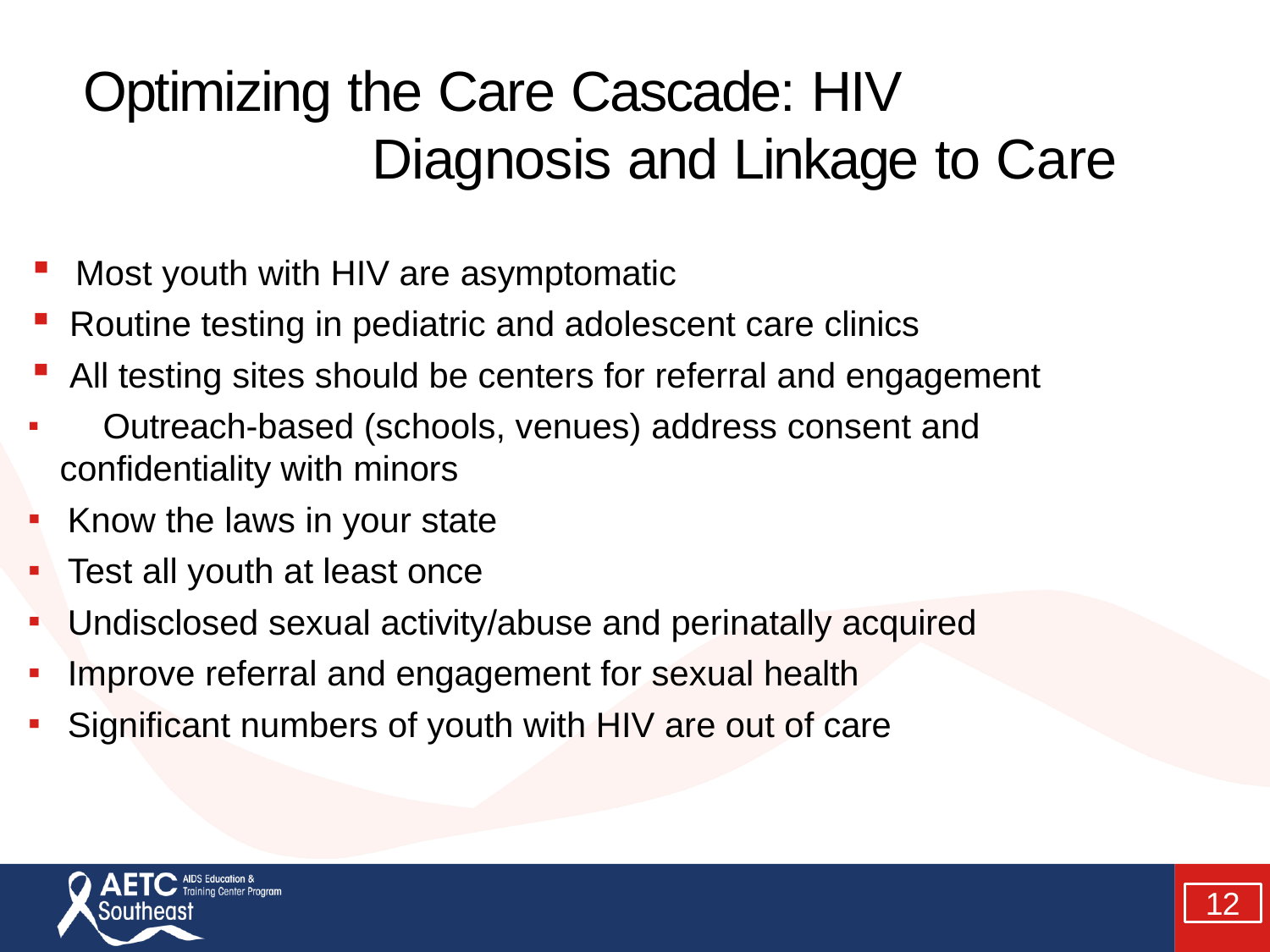

# Optimizing the Care Cascade: HIV Diagnosis and Linkage to Care
Most youth with HIV are asymptomatic
Routine testing in pediatric and adolescent care clinics
All testing sites should be centers for referral and engagement
	Outreach-based (schools, venues) address consent and confidentiality with minors
Know the laws in your state
Test all youth at least once
Undisclosed sexual activity/abuse and perinatally acquired
Improve referral and engagement for sexual health
Significant numbers of youth with HIV are out of care

12